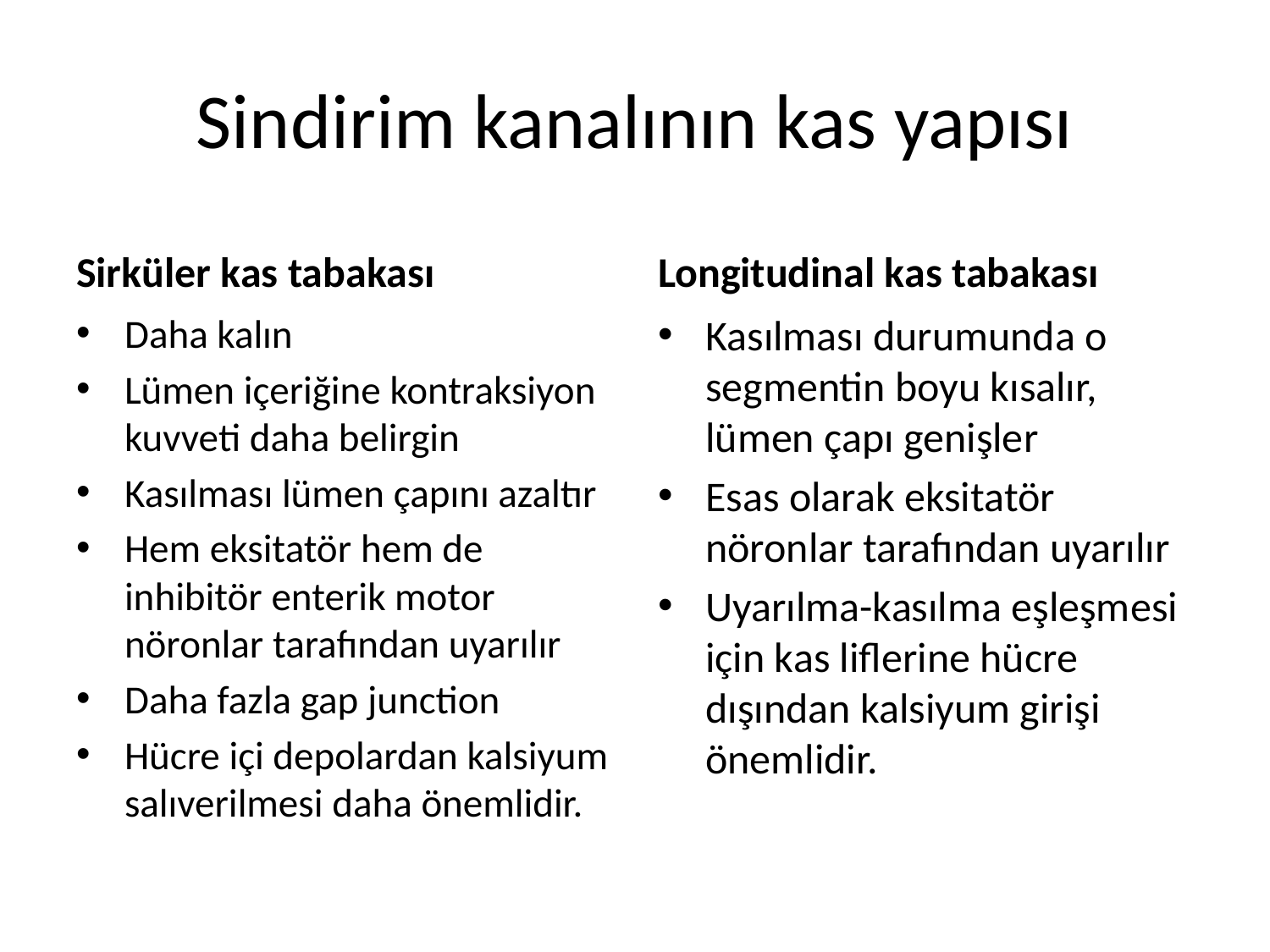

# Sindirim kanalının kas yapısı
Sirküler kas tabakası
Longitudinal kas tabakası
Daha kalın
Lümen içeriğine kontraksiyon kuvveti daha belirgin
Kasılması lümen çapını azaltır
Hem eksitatör hem de inhibitör enterik motor nöronlar tarafından uyarılır
Daha fazla gap junction
Hücre içi depolardan kalsiyum salıverilmesi daha önemlidir.
Kasılması durumunda o segmentin boyu kısalır, lümen çapı genişler
Esas olarak eksitatör nöronlar tarafından uyarılır
Uyarılma-kasılma eşleşmesi için kas liflerine hücre dışından kalsiyum girişi önemlidir.